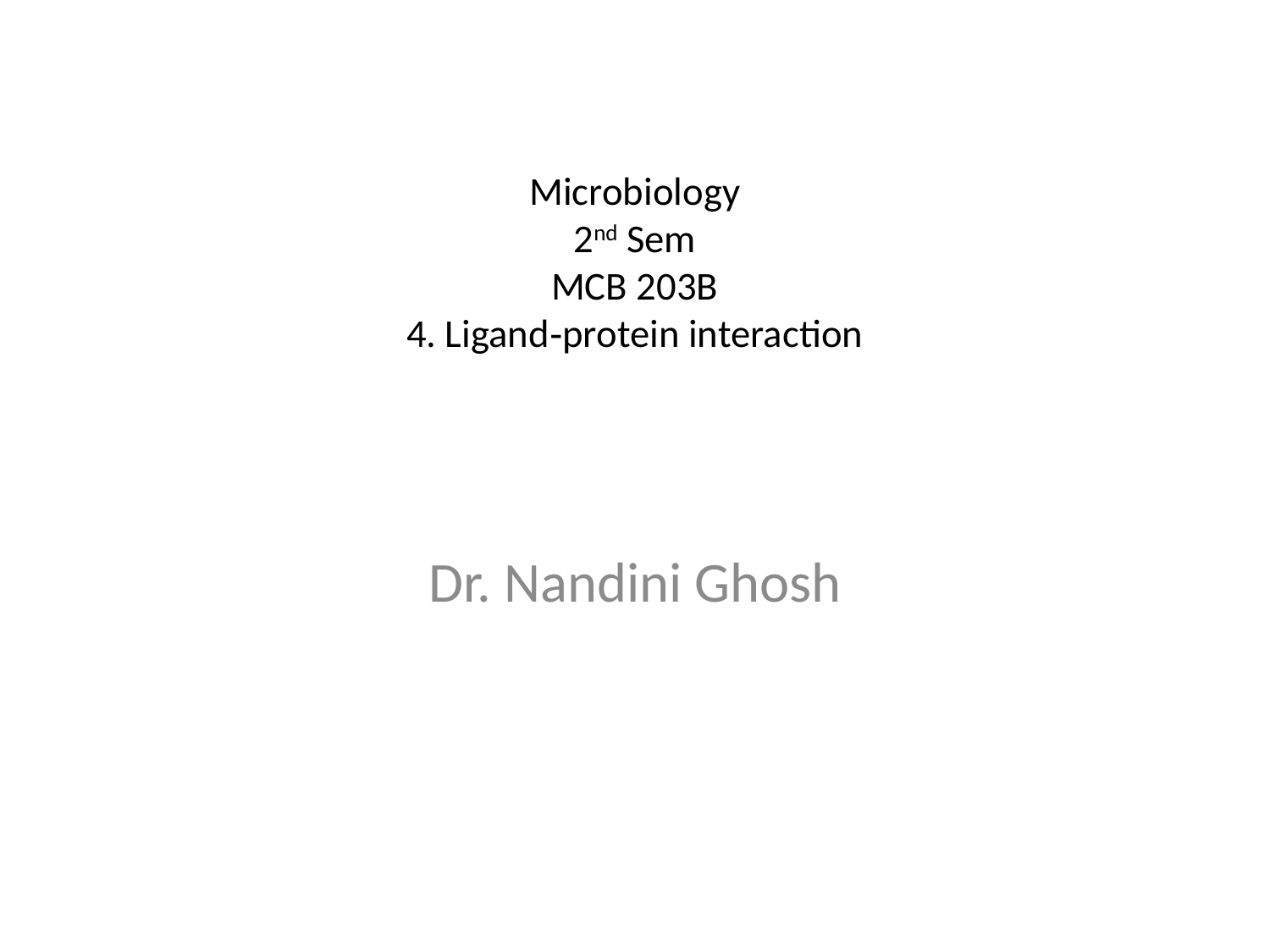

# Microbiology 2nd Sem MCB 203B 4. Ligand‐protein interaction
Dr. Nandini Ghosh